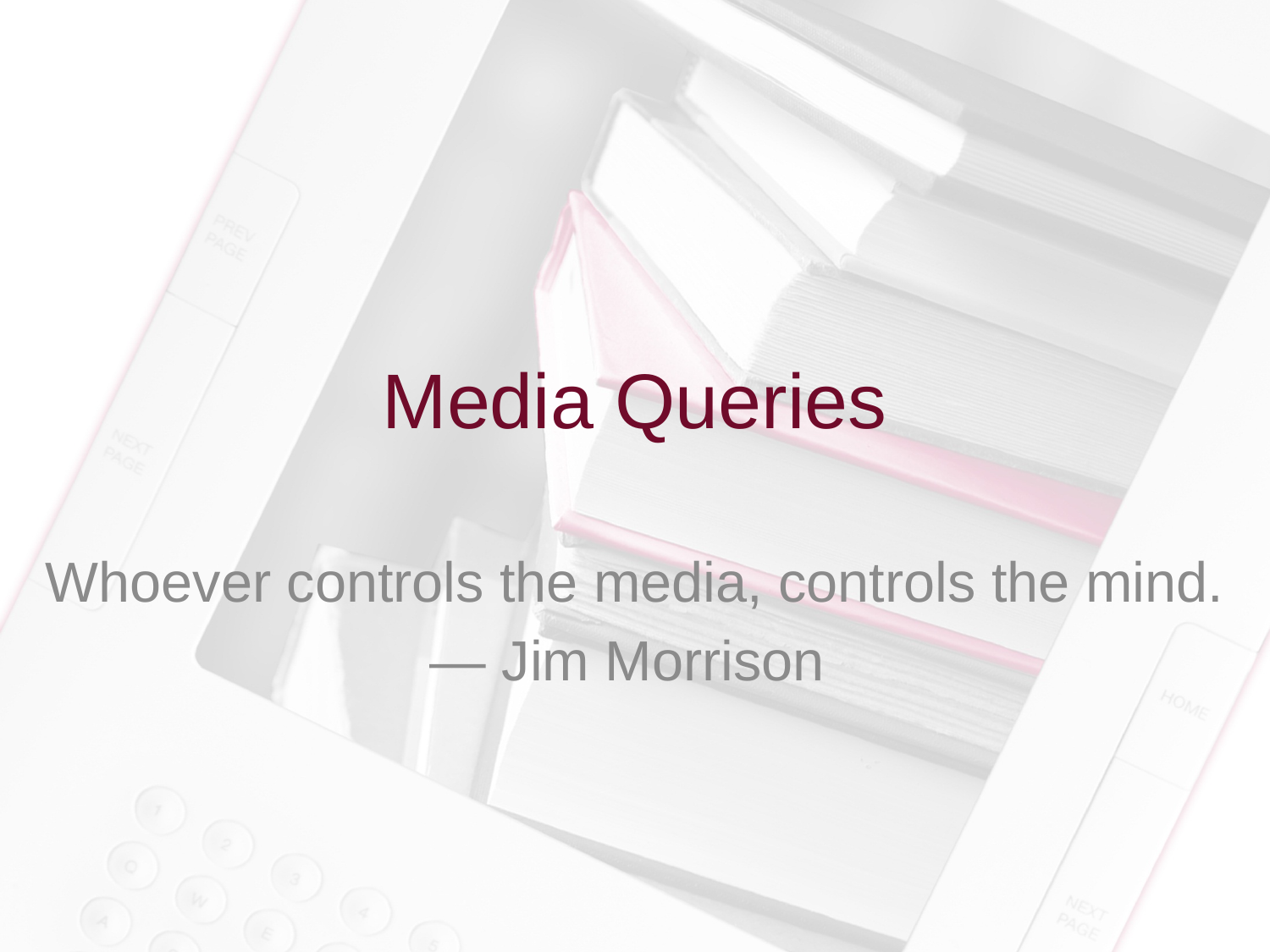

# Media Queries
Whoever controls the media, controls the mind.
― Jim Morrison